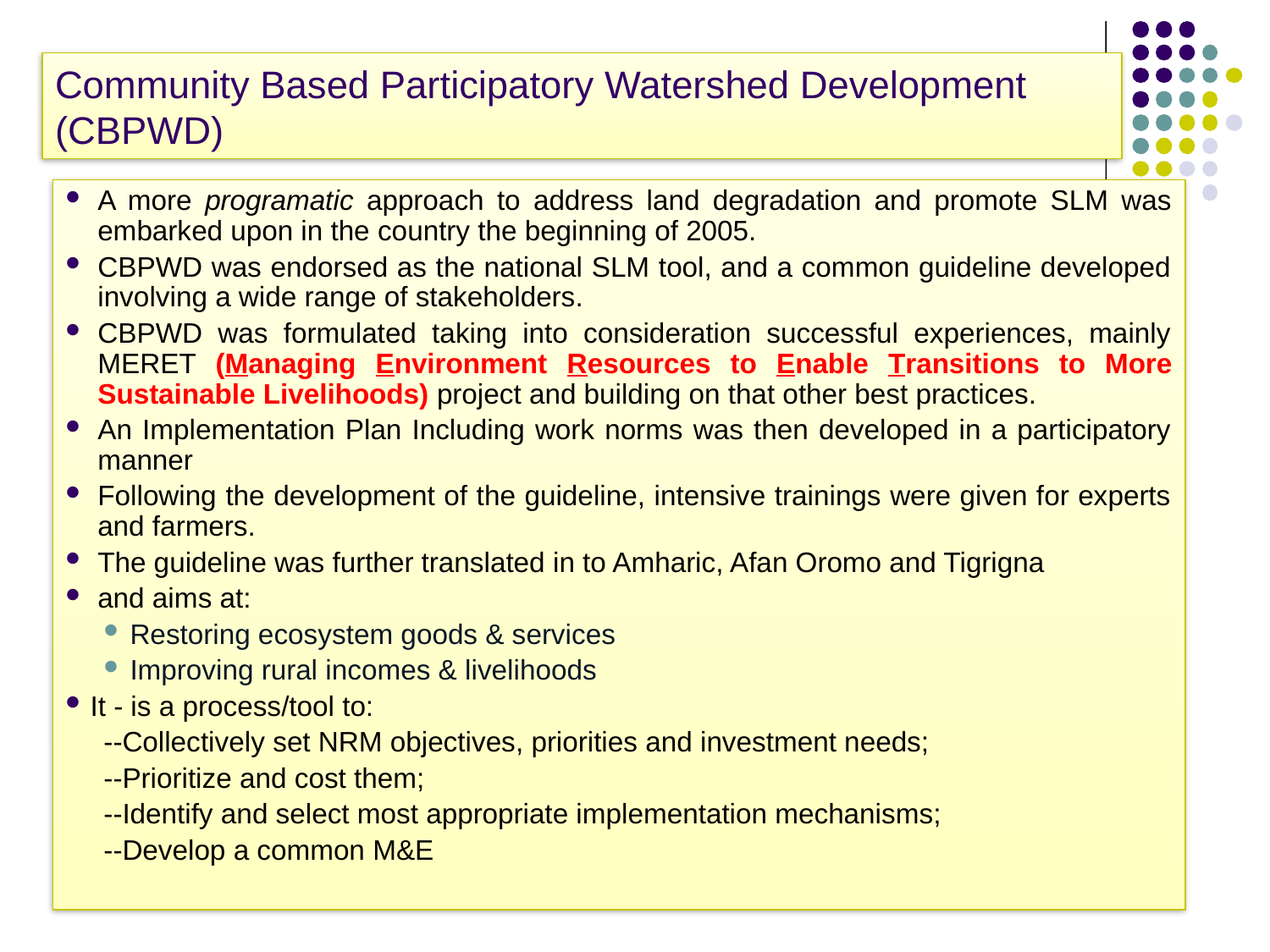

Community Based Participatory Watershed Development (CBPWD)
A more programatic approach to address land degradation and promote SLM was embarked upon in the country the beginning of 2005.
CBPWD was endorsed as the national SLM tool, and a common guideline developed involving a wide range of stakeholders.
CBPWD was formulated taking into consideration successful experiences, mainly MERET (Managing Environment Resources to Enable Transitions to More Sustainable Livelihoods) project and building on that other best practices.
An Implementation Plan Including work norms was then developed in a participatory manner
Following the development of the guideline, intensive trainings were given for experts and farmers.
The guideline was further translated in to Amharic, Afan Oromo and Tigrigna
and aims at:
Restoring ecosystem goods & services
Improving rural incomes & livelihoods
It - is a process/tool to:
--Collectively set NRM objectives, priorities and investment needs;
--Prioritize and cost them;
--Identify and select most appropriate implementation mechanisms;
--Develop a common M&E